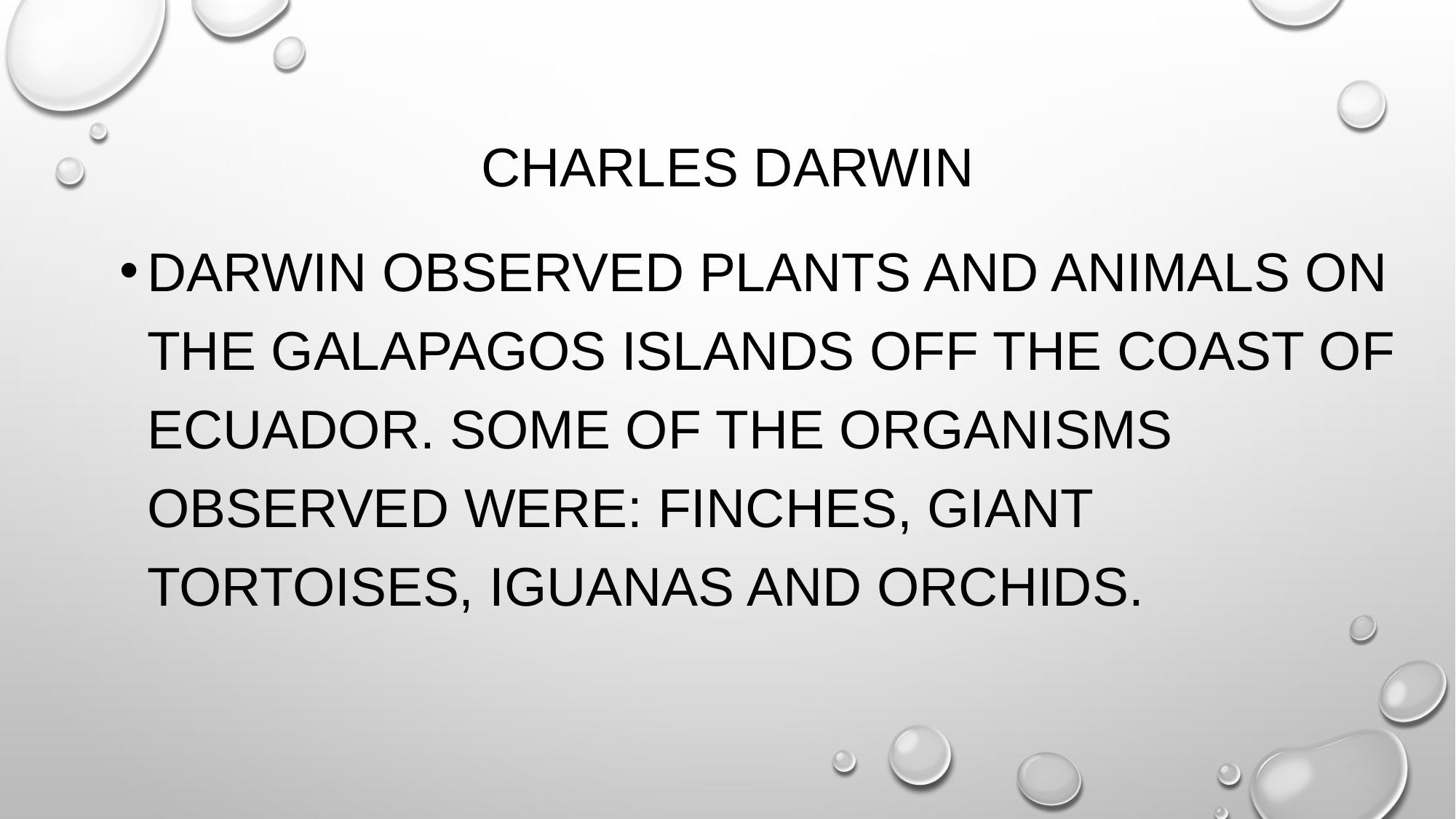

# Charles Darwin
Darwin observed plants and animals on the Galapagos Islands off the coast of Ecuador. Some of the organisms observed were: finches, giant tortoises, iguanas and orchids.